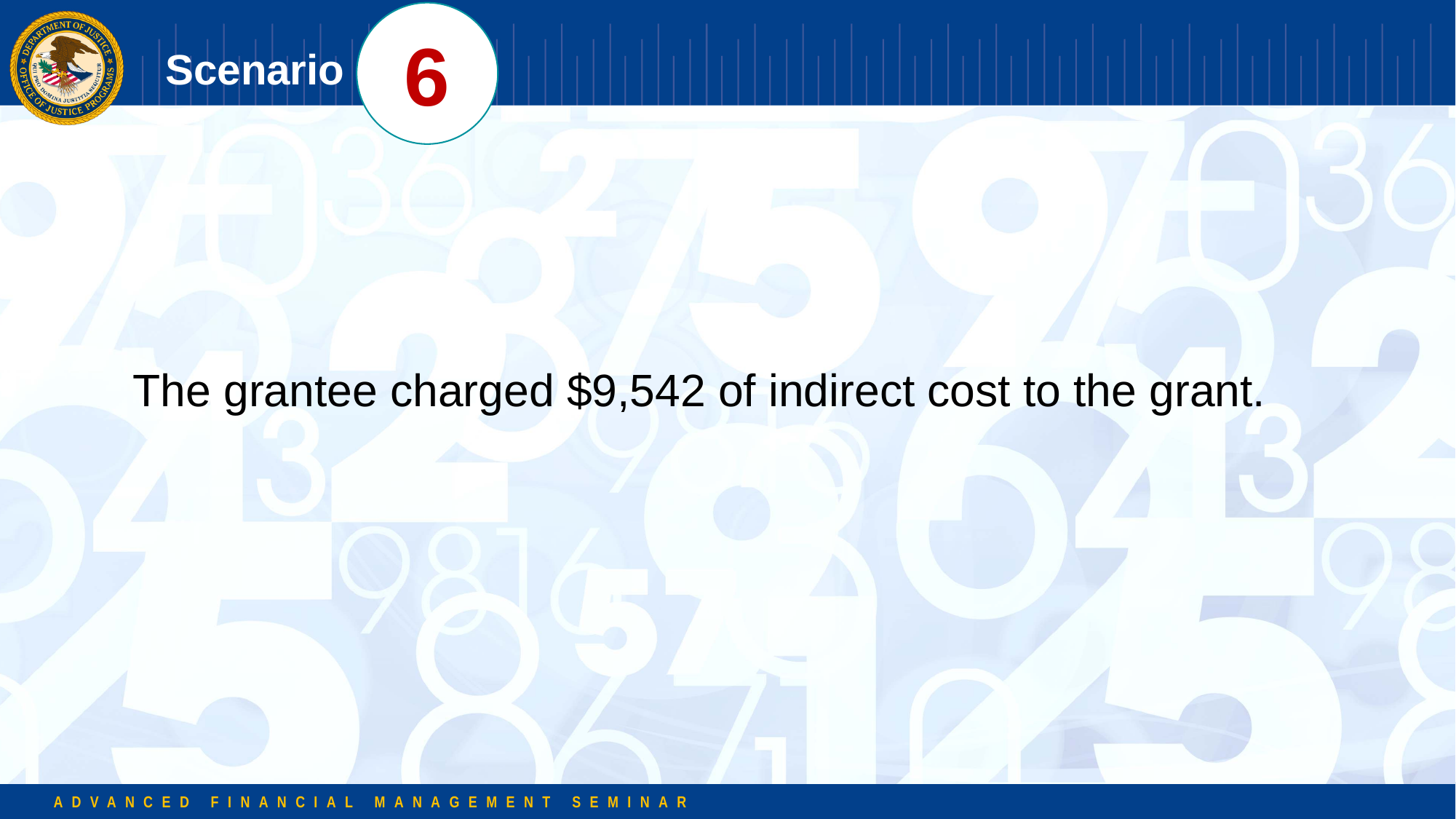

6
# Scenario
The grantee charged $9,542 of indirect cost to the grant.